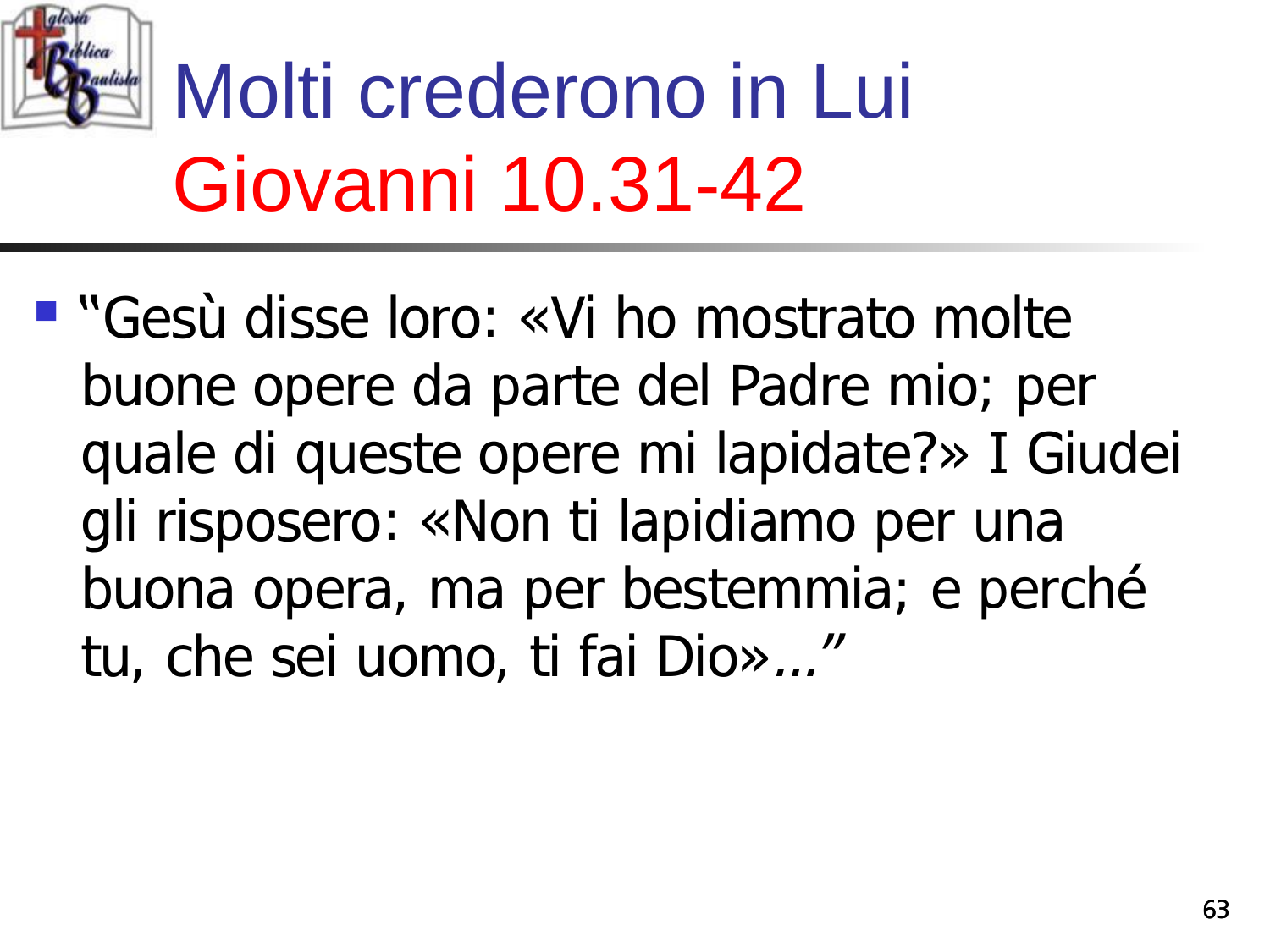

# Molti crederono in Lui Giovanni 10.31-42
“Gesù disse loro: «Vi ho mostrato molte buone opere da parte del Padre mio; per quale di queste opere mi lapidate?» I Giudei gli risposero: «Non ti lapidiamo per una buona opera, ma per bestemmia; e perché tu, che sei uomo, ti fai Dio»…”

63
63